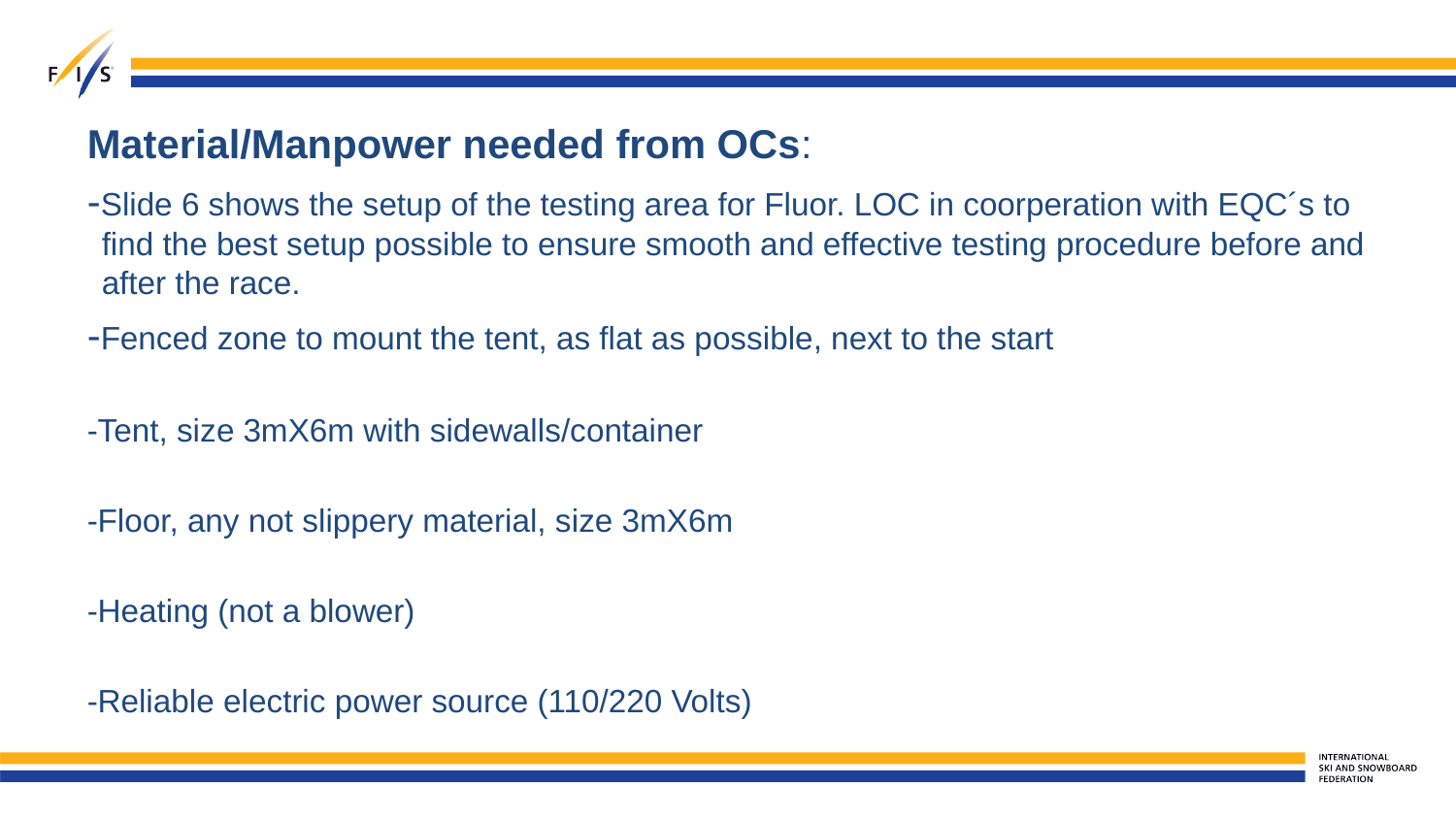

Material/Manpower needed from OCs:
-Slide 6 shows the setup of the testing area for Fluor. LOC in coorperation with EQC´s to find the best setup possible to ensure smooth and effective testing procedure before and after the race.
-Fenced zone to mount the tent, as flat as possible, next to the start

-Tent, size 3mX6m with sidewalls/container

-Floor, any not slippery material, size 3mX6m

-Heating (not a blower)

-Reliable electric power source (110/220 Volts)